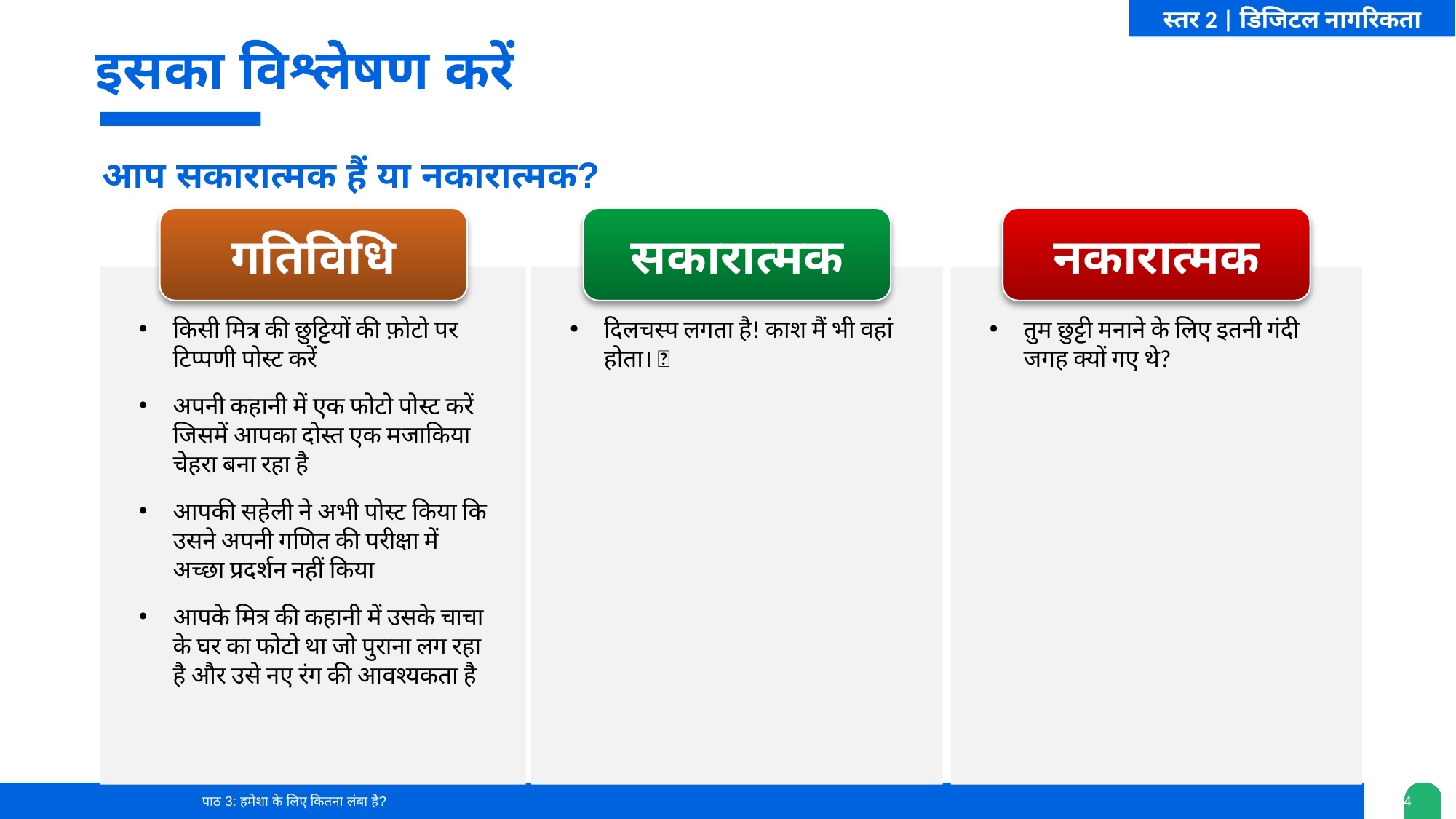

स्तर 2 | डिजिटल नागरिकता
इसका विश्लेषण करें

आप सकारात्मक हैं या नकारात्मक?
गतिविधि
सकारात्मक
नकारात्मक
किसी मित्र की छुट्टियों की फ़ोटो पर टिप्पणी पोस्ट करें
अपनी कहानी में एक फोटो पोस्ट करें जिसमें आपका दोस्त एक मजाकिया चेहरा बना रहा है
आपकी सहेली ने अभी पोस्ट किया कि उसने अपनी गणित की परीक्षा में अच्छा प्रदर्शन नहीं किया
आपके मित्र की कहानी में उसके चाचा के घर का फोटो था जो पुराना लग रहा है और उसे नए रंग की आवश्यकता है
दिलचस्प लगता है! काश मैं भी वहां होता। ☺
तुम छुट्टी मनाने के लिए इतनी गंदी जगह क्यों गए थे?
पाठ 3: हमेशा के लिए कितना लंबा है?
04